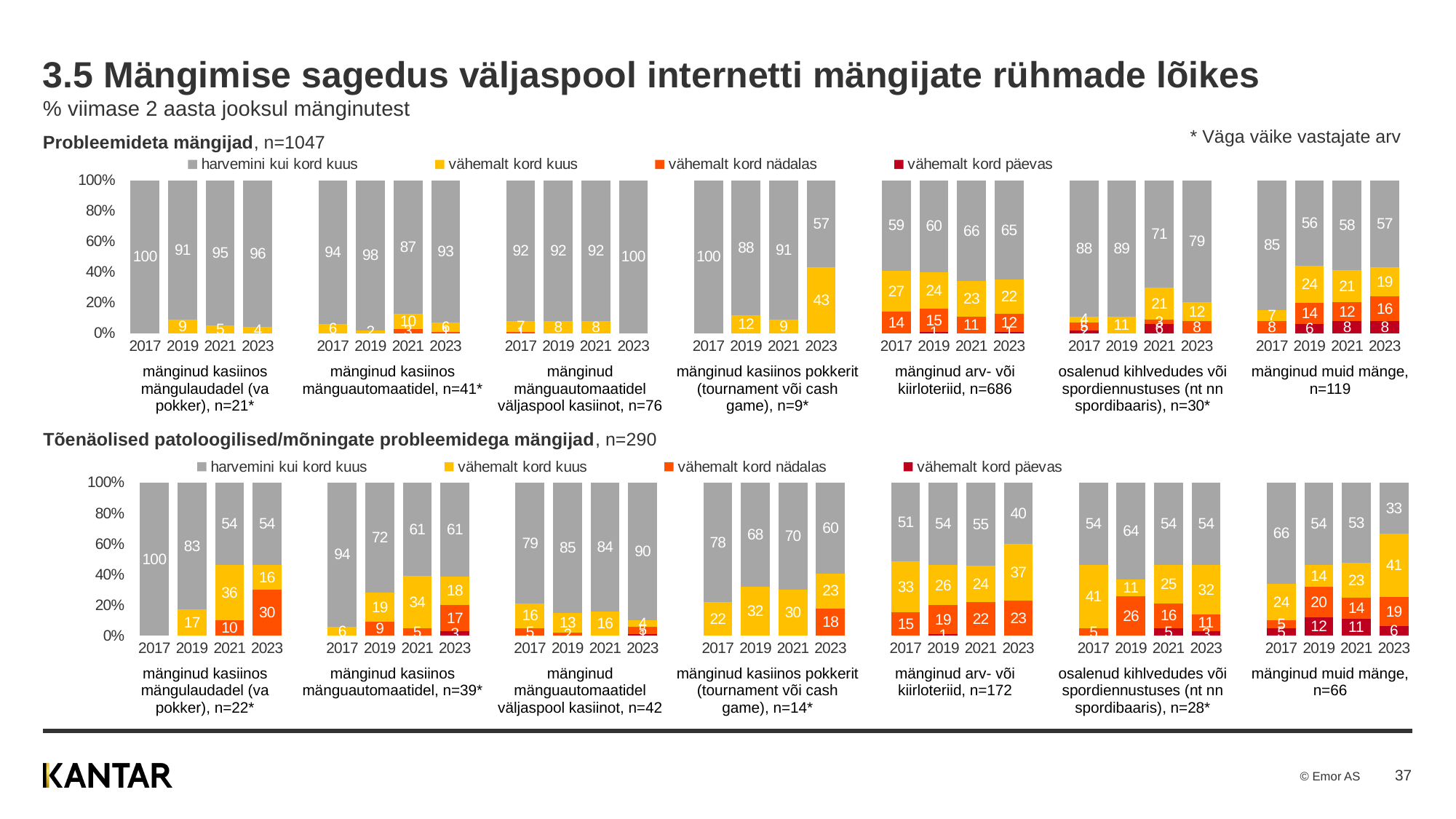

# 3.5 Mängimise sagedus väljaspool internetti mängijate rühmade lõikes % viimase 2 aasta jooksul mänginutest
* Väga väike vastajate arv
Probleemideta mängijad, n=1047

### Chart

| Category | vähemalt kord päevas | vähemalt kord nädalas | vähemalt kord kuus | harvemini kui kord kuus |
|---|---|---|---|---|
| 2017 | None | None | None | 100.0 |
| 2019 | None | None | 9.0 | 91.0 |
| 2021 | None | None | 5.0 | 95.0 |
| 2023 | None | None | 4.0 | 96.0 |
|  | None | None | None | None |
| 2017 | None | None | 6.0 | 94.0 |
| 2019 | None | None | 2.0 | 98.0 |
| 2021 | None | 3.0 | 10.0 | 87.0 |
| 2023 | None | 1.0 | 6.0 | 93.0 |
|  | None | None | None | None |
| 2017 | None | 1.0 | 7.0 | 92.0 |
| 2019 | None | None | 8.0 | 92.0 |
| 2021 | None | None | 8.0 | 92.0 |
| 2023 | None | None | None | 100.0 |
|  | None | None | None | None |
| 2017 | None | None | None | 100.0 |
| 2019 | None | None | 12.0 | 88.0 |
| 2021 | None | None | 9.0 | 91.0 |
| 2023 | None | None | 43.0 | 57.0 |
|  | None | None | None | None |
| 2017 | None | 14.0 | 27.0 | 59.0 |
| 2019 | 1.0 | 15.0 | 24.0 | 60.0 |
| 2021 | None | 11.0 | 23.0 | 66.0 |
| 2023 | 1.0 | 12.0 | 22.0 | 65.0 |
|  | None | None | None | None |
| 2017 | 2.0 | 5.0 | 4.0 | 88.0 |
| 2019 | None | None | 11.0 | 89.0 |
| 2021 | 6.0 | 3.0 | 21.0 | 71.0 |
| 2023 | None | 8.0 | 12.0 | 79.0 |
|  | None | None | None | None |
| 2017 | None | 8.0 | 7.0 | 85.0 |
| 2019 | 6.0 | 14.0 | 24.0 | 56.0 |
| 2021 | 8.0 | 12.0 | 21.0 | 58.0 |
| 2023 | 8.0 | 16.0 | 19.0 | 57.0 |
| mänginud kasiinos mängulaudadel (va pokker), n=21\* | mänginud kasiinos mänguautomaatidel, n=41\* | mänginud mänguautomaatidel väljaspool kasiinot, n=76 | mänginud kasiinos pokkerit (tournament või cash game), n=9\* | mänginud arv- või kiirloteriid, n=686 | osalenud kihlvedudes või spordiennustuses (nt nn spordibaaris), n=30\* | mänginud muid mänge, n=119 |
| --- | --- | --- | --- | --- | --- | --- |
Tõenäolised patoloogilised/mõningate probleemidega mängijad, n=290

### Chart

| Category | vähemalt kord päevas | vähemalt kord nädalas | vähemalt kord kuus | harvemini kui kord kuus |
|---|---|---|---|---|
| 2017 | None | None | None | 100.0 |
| 2019 | None | None | 17.0 | 83.0 |
| 2021 | None | 10.0 | 36.0 | 54.0 |
| 2023 | None | 30.0 | 16.0 | 54.0 |
|  | None | None | None | None |
| 2017 | None | None | 6.0 | 94.0 |
| 2019 | None | 9.0 | 19.0 | 72.0 |
| 2021 | None | 5.0 | 34.0 | 61.0 |
| 2023 | 3.0 | 17.0 | 18.0 | 61.0 |
|  | None | None | None | None |
| 2017 | None | 5.0 | 16.0 | 79.0 |
| 2019 | None | 2.0 | 13.0 | 85.0 |
| 2021 | None | None | 16.0 | 84.0 |
| 2023 | 1.0 | 5.0 | 4.0 | 90.0 |
|  | None | None | None | None |
| 2017 | None | None | 22.0 | 78.0 |
| 2019 | None | None | 32.0 | 68.0 |
| 2021 | None | None | 30.0 | 70.0 |
| 2023 | None | 18.0 | 23.0 | 60.0 |
|  | None | None | None | None |
| 2017 | None | 15.0 | 33.0 | 51.0 |
| 2019 | 1.0 | 19.0 | 26.0 | 54.0 |
| 2021 | None | 22.0 | 24.0 | 55.0 |
| 2023 | None | 23.0 | 37.0 | 40.0 |
|  | None | None | None | None |
| 2017 | None | 5.0 | 41.0 | 54.0 |
| 2019 | None | 26.0 | 11.0 | 64.0 |
| 2021 | 5.0 | 16.0 | 25.0 | 54.0 |
| 2023 | 3.0 | 11.0 | 32.0 | 54.0 |
|  | None | None | None | None |
| 2017 | 5.0 | 5.0 | 24.0 | 66.0 |
| 2019 | 12.0 | 20.0 | 14.0 | 54.0 |
| 2021 | 11.0 | 14.0 | 23.0 | 53.0 |
| 2023 | 6.0 | 19.0 | 41.0 | 33.0 |
| mänginud kasiinos mängulaudadel (va pokker), n=22\* | mänginud kasiinos mänguautomaatidel, n=39\* | mänginud mänguautomaatidel väljaspool kasiinot, n=42 | mänginud kasiinos pokkerit (tournament või cash game), n=14\* | mänginud arv- või kiirloteriid, n=172 | osalenud kihlvedudes või spordiennustuses (nt nn spordibaaris), n=28\* | mänginud muid mänge, n=66 |
| --- | --- | --- | --- | --- | --- | --- |
37